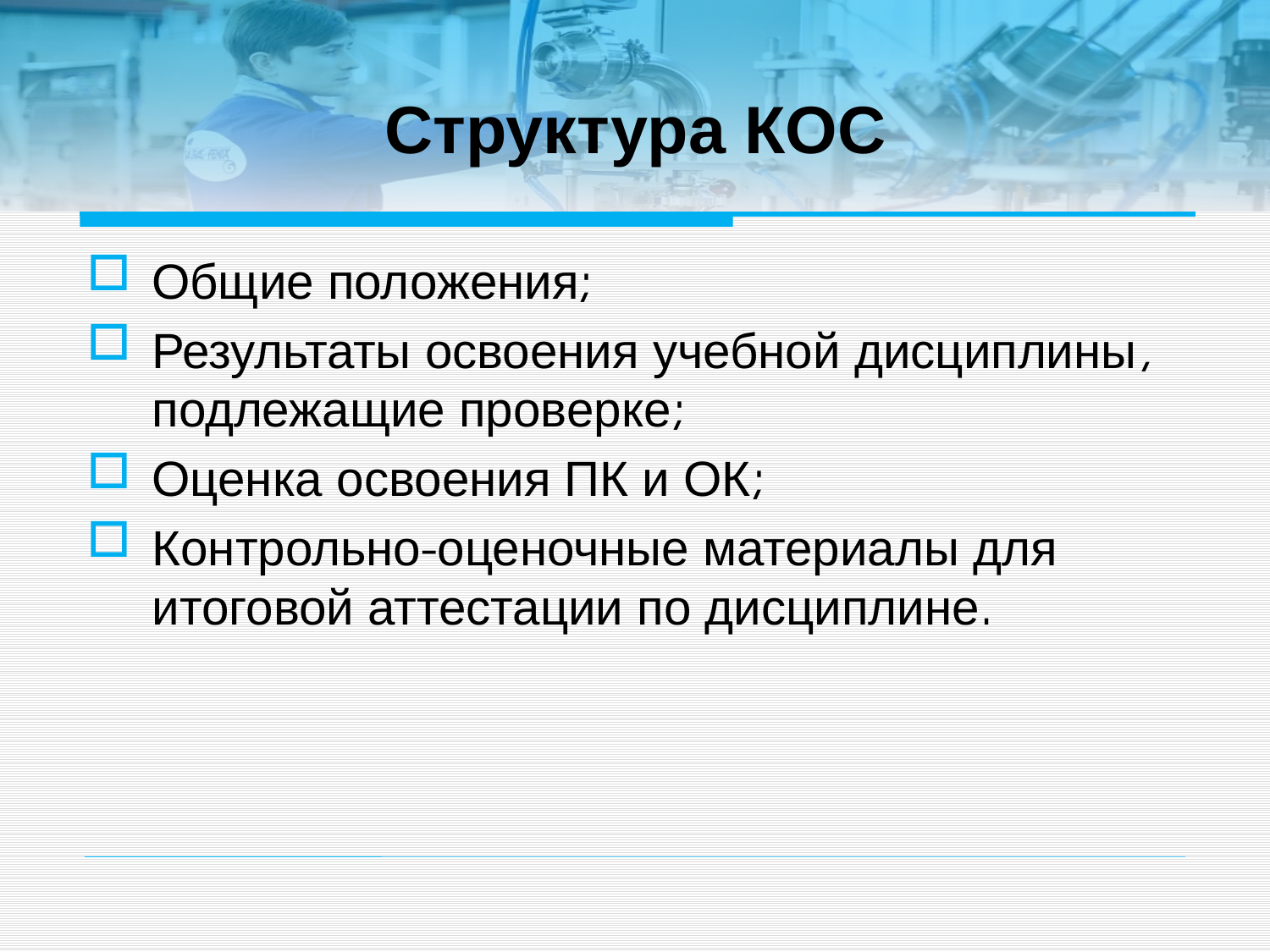

# Структура КОС
Общие положения;
Результаты освоения учебной дисциплины, подлежащие проверке;
Оценка освоения ПК и ОК;
Контрольно-оценочные материалы для итоговой аттестации по дисциплине.